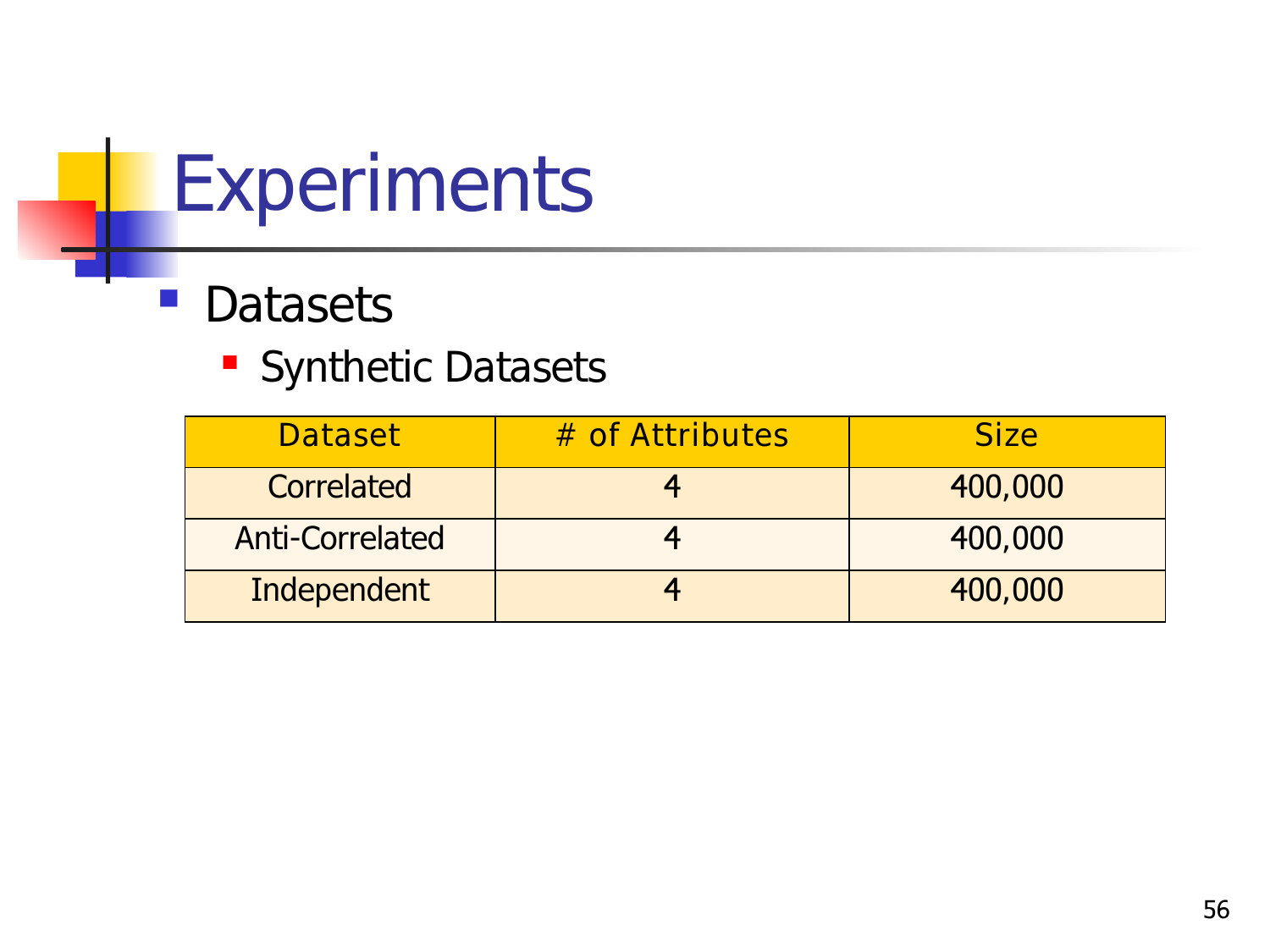

# Experiments
Datasets
Synthetic Datasets
| Dataset | # of Attributes | Size |
| --- | --- | --- |
| Correlated | 4 | 400,000 |
| Anti-Correlated | 4 | 400,000 |
| Independent | 4 | 400,000 |
56